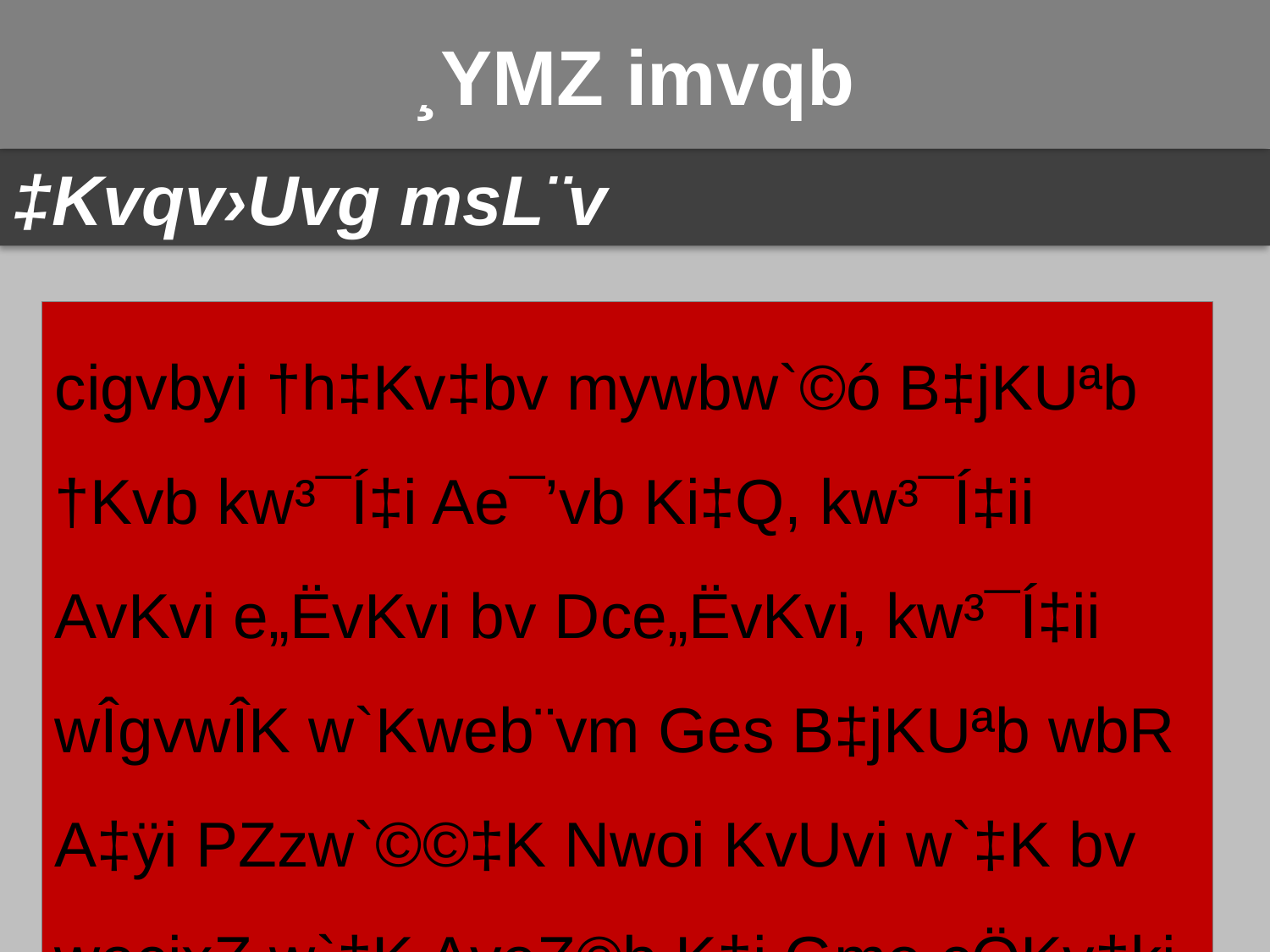

# ¸YMZ imvqb
‡Kvqv›Uvg msL¨v
cigvbyi †h‡Kv‡bv mywbw`©ó B‡jKUªb †Kvb kw³¯Í‡i Ae¯’vb Ki‡Q, kw³¯Í‡ii AvKvi e„ËvKvi bv Dce„ËvKvi, kw³¯Í‡ii wÎgvwÎK w`Kweb¨vm Ges B‡jKUªb wbR A‡ÿi PZzw`©©‡K Nwoi KvUvi w`‡K bv wecixZ w`‡K AveZ©b K‡i Gme cÖKv‡ki msL¨v‡KB †Kvqv›Uvg msL¨v e‡j|